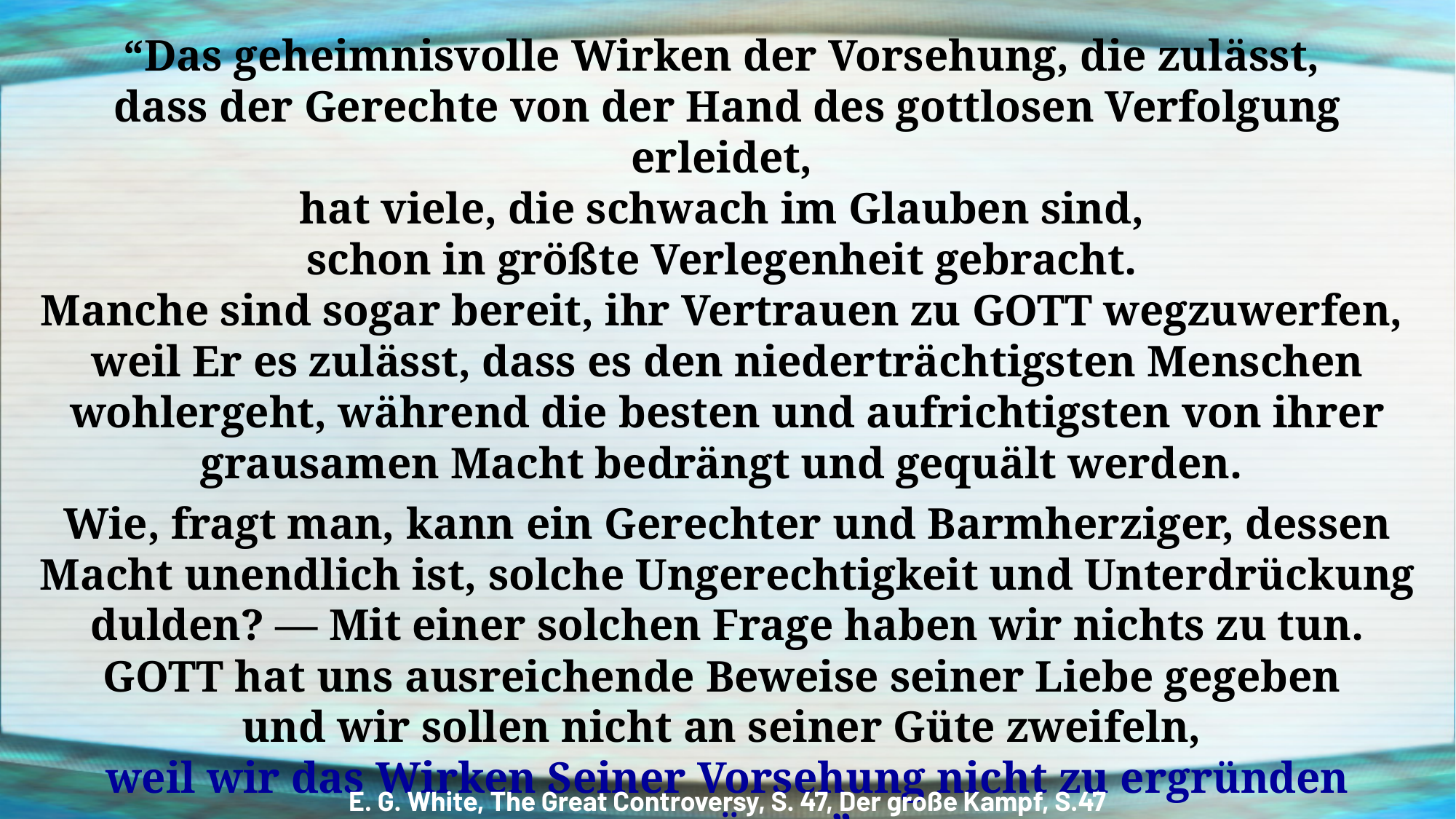

“Das geheimnisvolle Wirken der Vorsehung, die zulässt,
dass der Gerechte von der Hand des gottlosen Verfolgung erleidet,
hat viele, die schwach im Glauben sind,
schon in größte Verlegenheit gebracht.
Manche sind sogar bereit, ihr Vertrauen zu GOTT wegzuwerfen,
weil Er es zulässt, dass es den niederträchtigsten Menschen wohlergeht, während die besten und aufrichtigsten von ihrer grausamen Macht bedrängt und gequält werden.
Wie, fragt man, kann ein Gerechter und Barmherziger, dessen Macht unendlich ist, solche Ungerechtigkeit und Unterdrückung dulden? — Mit einer solchen Frage haben wir nichts zu tun. GOTT hat uns ausreichende Beweise seiner Liebe gegeben
und wir sollen nicht an seiner Güte zweifeln,
weil wir das Wirken Seiner Vorsehung nicht zu ergründen vermögen.”
E. G. White, The Great Controversy, S. 47, Der große Kampf, S.47